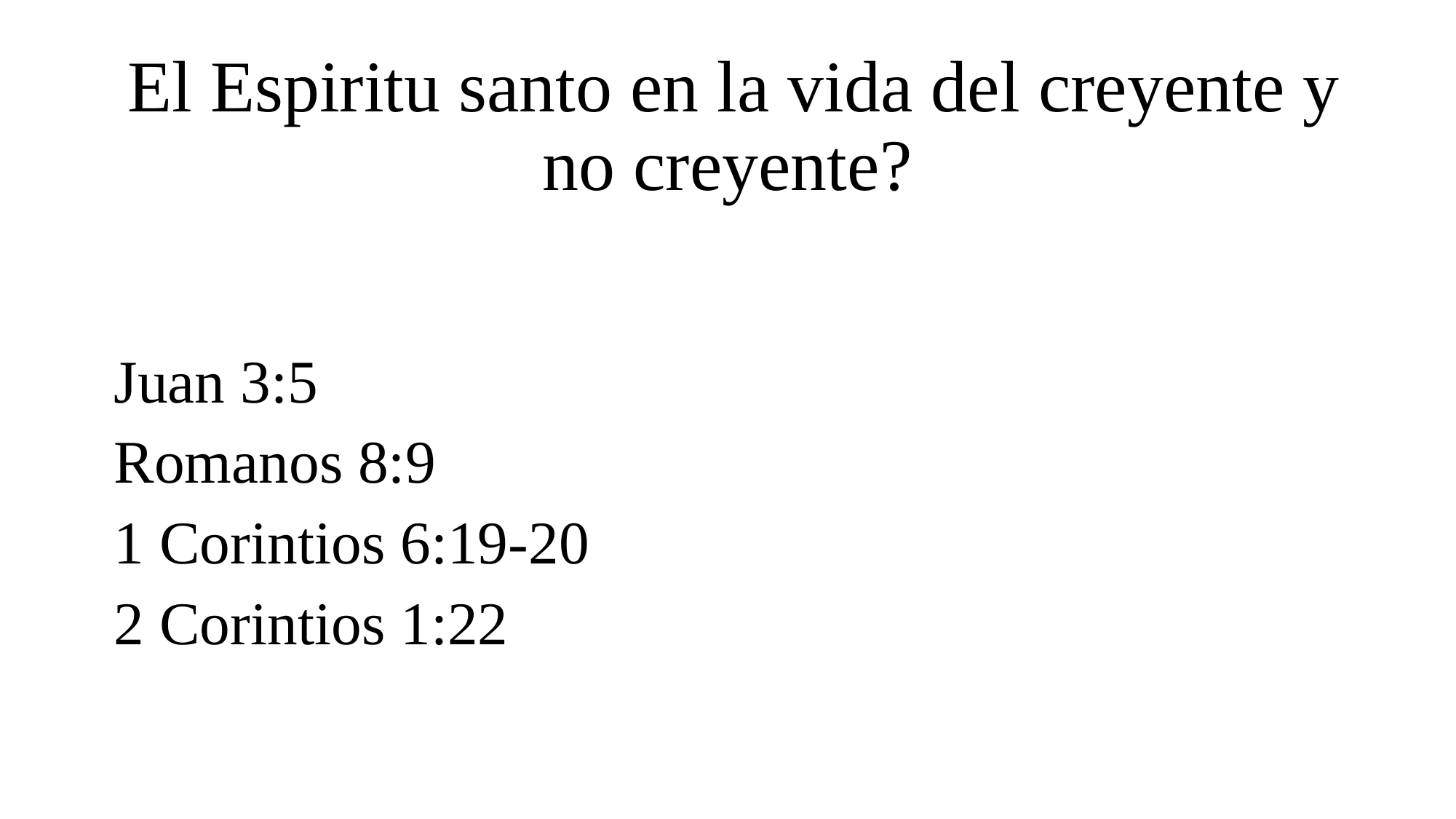

# El Espiritu santo en la vida del creyente y no creyente?
Juan 3:5
Romanos 8:9
1 Corintios 6:19-20
2 Corintios 1:22